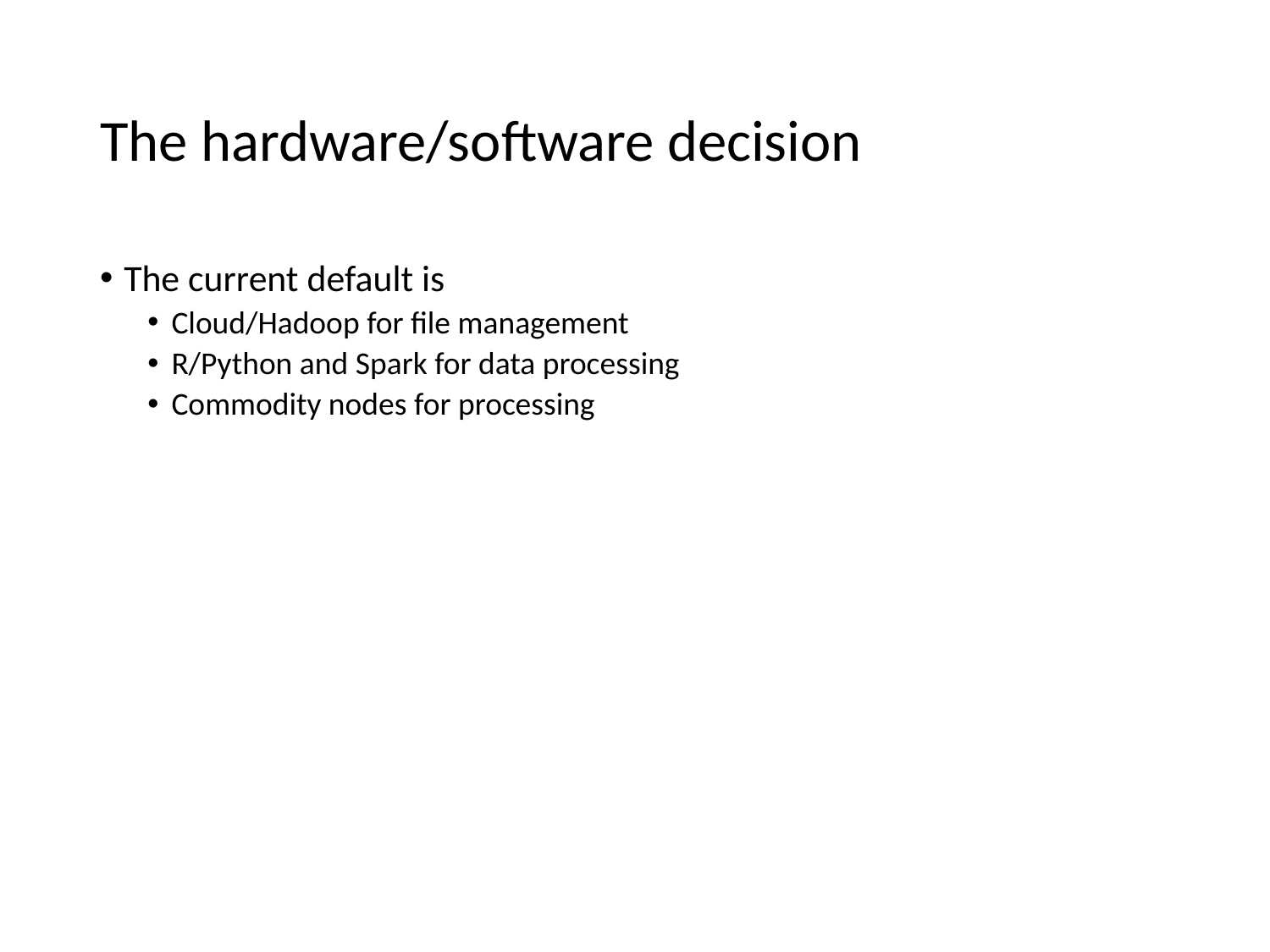

# The hardware/software decision
The current default is
Cloud/Hadoop for file management
R/Python and Spark for data processing
Commodity nodes for processing